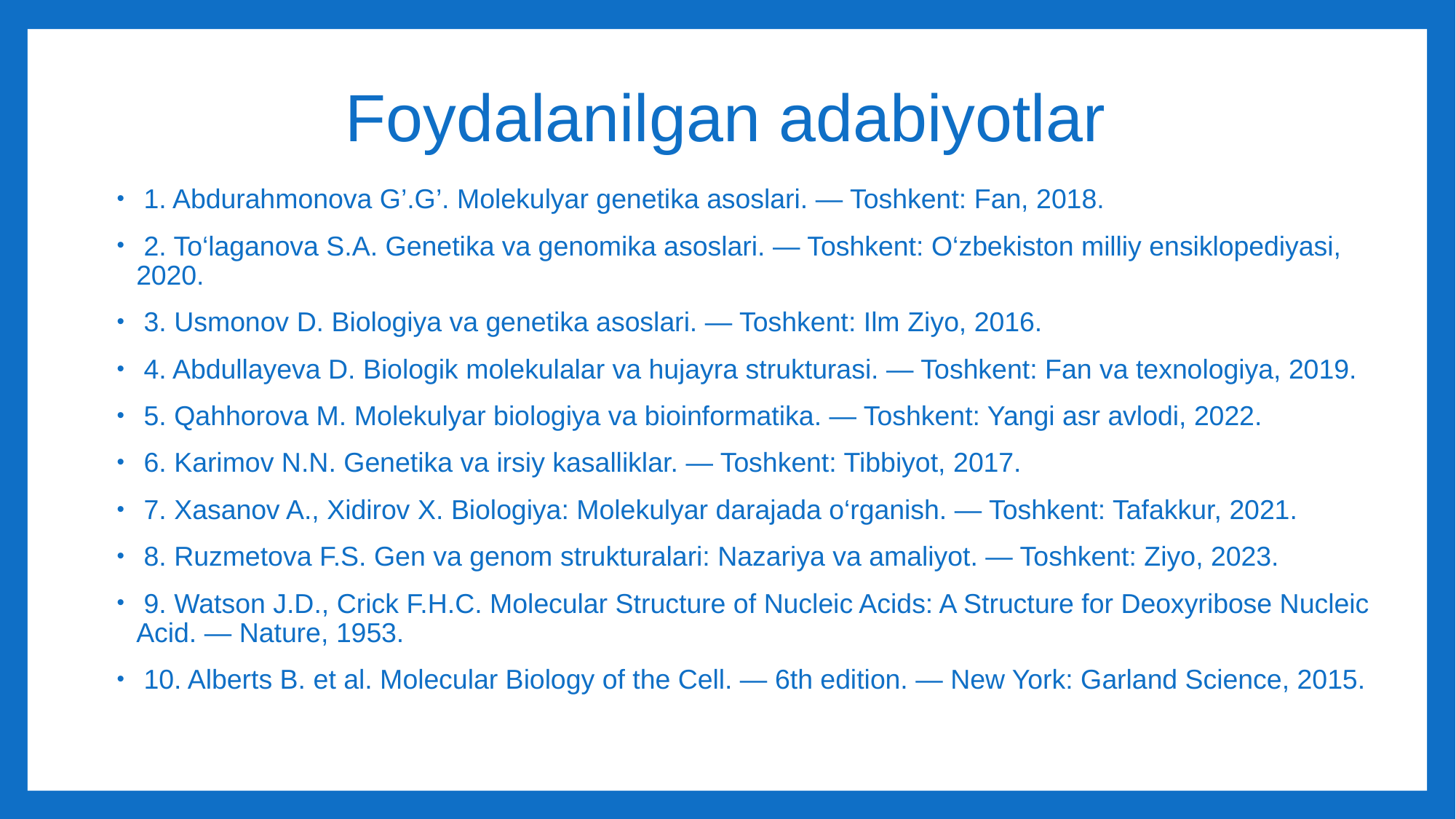

# Foydalanilgan adabiyotlar
 1. Abdurahmonova G’.G’. Molekulyar genetika asoslari. — Toshkent: Fan, 2018.
 2. To‘laganova S.A. Genetika va genomika asoslari. — Toshkent: O‘zbekiston milliy ensiklopediyasi, 2020.
 3. Usmonov D. Biologiya va genetika asoslari. — Toshkent: Ilm Ziyo, 2016.
 4. Abdullayeva D. Biologik molekulalar va hujayra strukturasi. — Toshkent: Fan va texnologiya, 2019.
 5. Qahhorova M. Molekulyar biologiya va bioinformatika. — Toshkent: Yangi asr avlodi, 2022.
 6. Karimov N.N. Genetika va irsiy kasalliklar. — Toshkent: Tibbiyot, 2017.
 7. Xasanov A., Xidirov X. Biologiya: Molekulyar darajada o‘rganish. — Toshkent: Tafakkur, 2021.
 8. Ruzmetova F.S. Gen va genom strukturalari: Nazariya va amaliyot. — Toshkent: Ziyo, 2023.
 9. Watson J.D., Crick F.H.C. Molecular Structure of Nucleic Acids: A Structure for Deoxyribose Nucleic Acid. — Nature, 1953.
 10. Alberts B. et al. Molecular Biology of the Cell. — 6th edition. — New York: Garland Science, 2015.